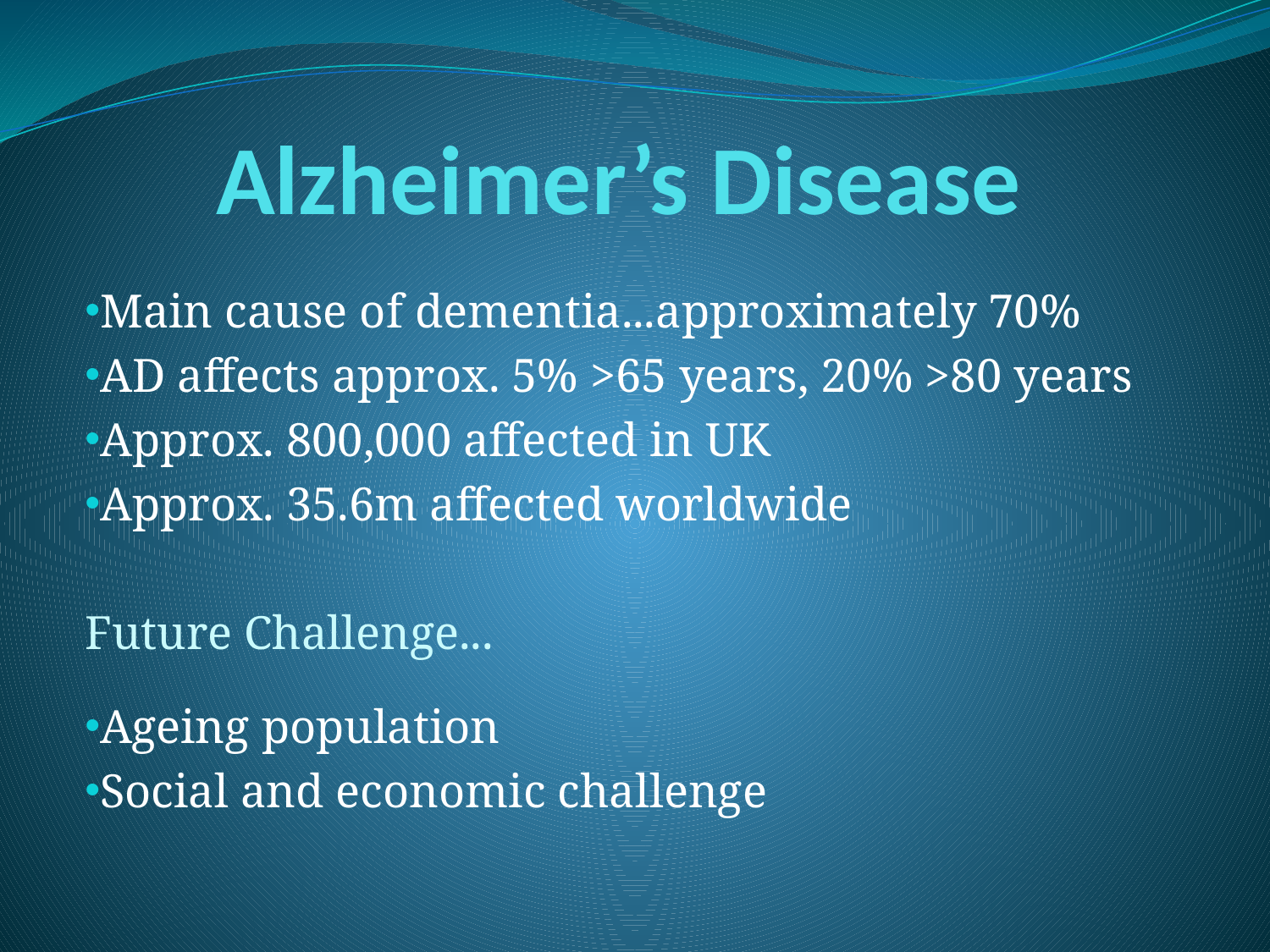

# Alzheimer’s Disease
Main cause of dementia...approximately 70%
AD affects approx. 5% >65 years, 20% >80 years
Approx. 800,000 affected in UK
Approx. 35.6m affected worldwide

Future Challenge...
Ageing population
Social and economic challenge